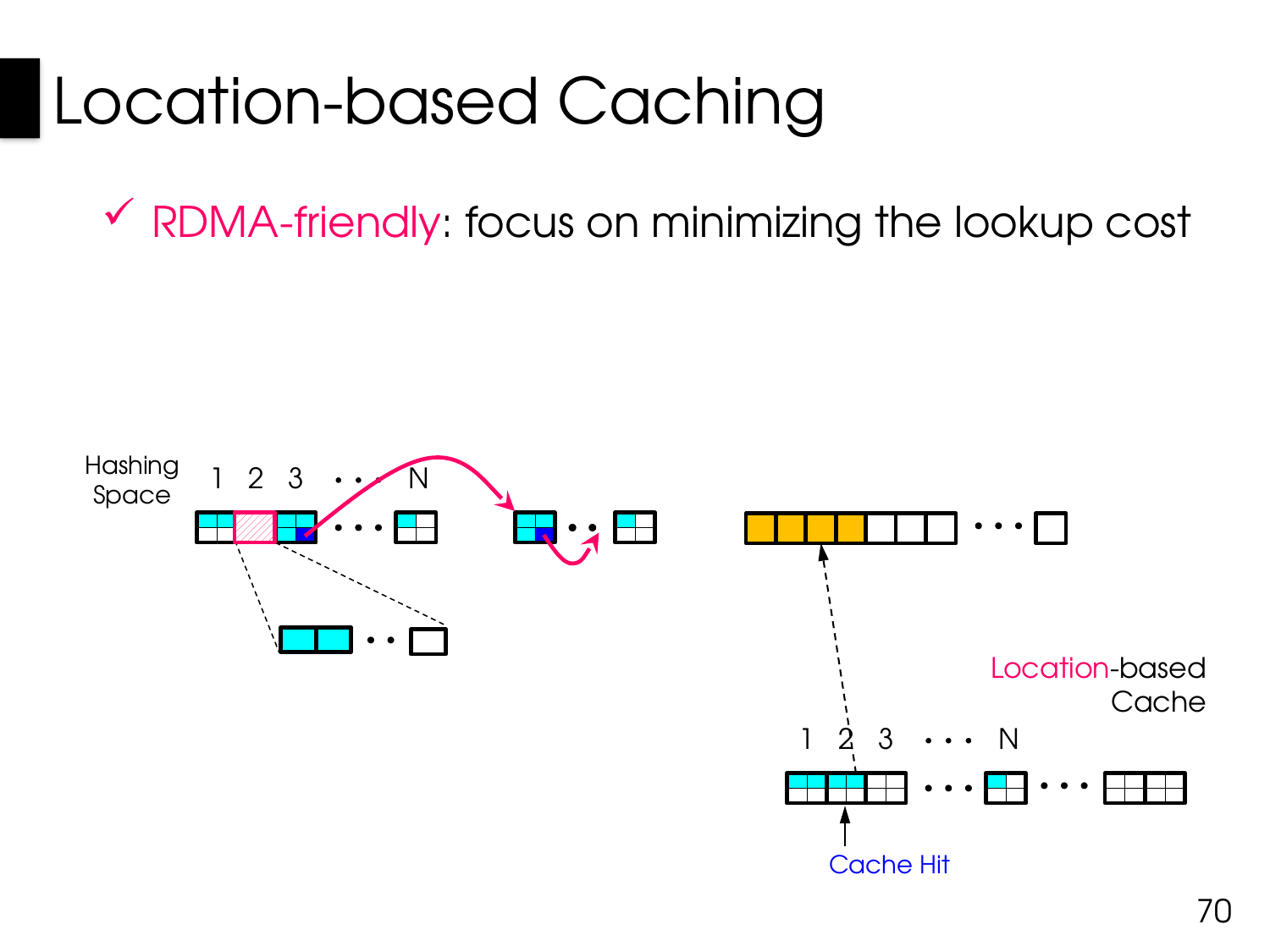

# Location-based Caching

RDMA-friendly: focus on minimizing the lookup cost
Hashing Space

N
1
2
3

Location-based Cache
N
1
2
3

Cache Hit
70